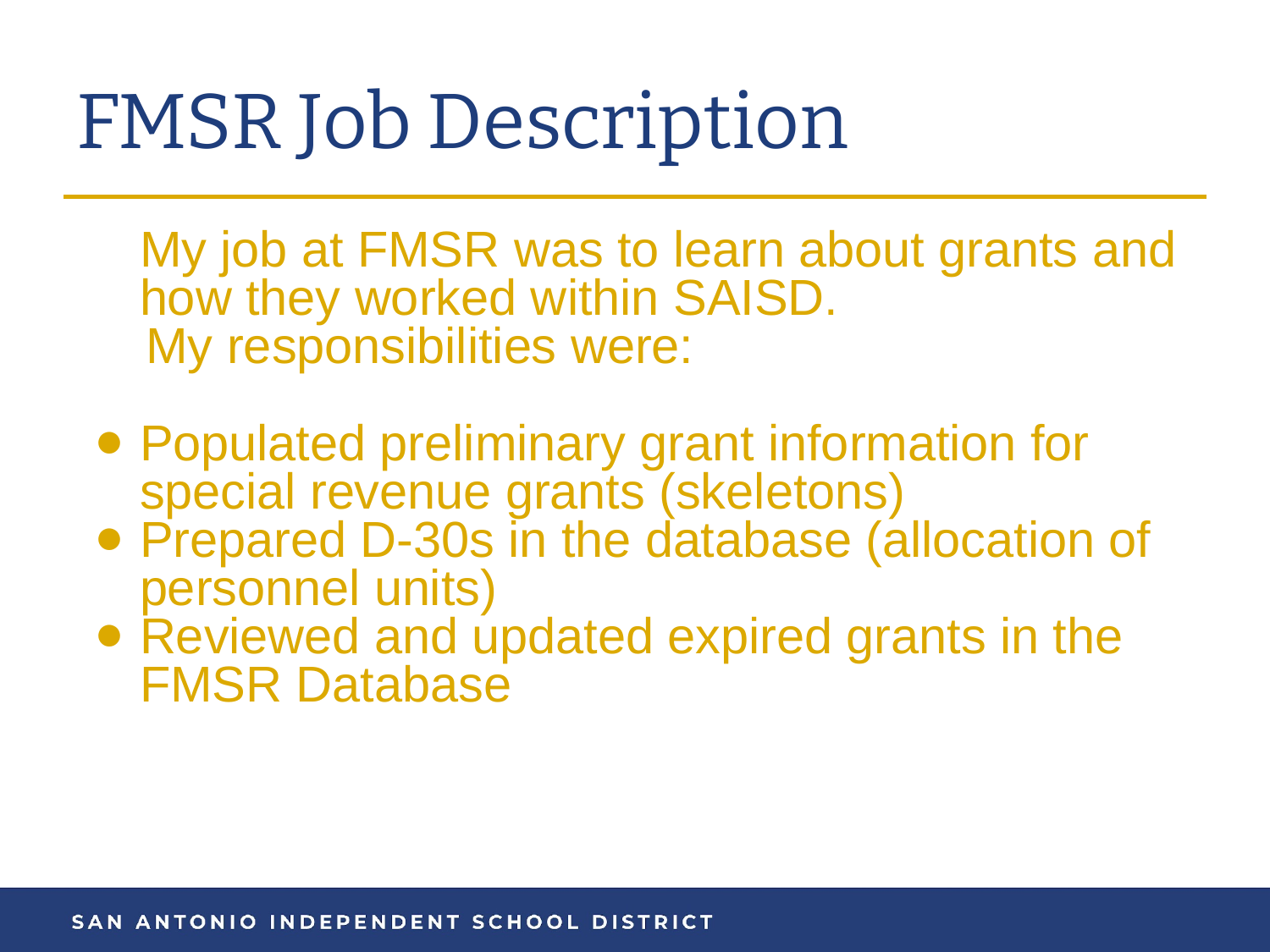

# FMSR Job Description
My job at FMSR was to learn about grants and
how they worked within SAISD.
     My responsibilities were:

Populated preliminary grant information for special revenue grants (skeletons)
Prepared D-30s in the database (allocation of personnel units)
Reviewed and updated expired grants in the FMSR Database